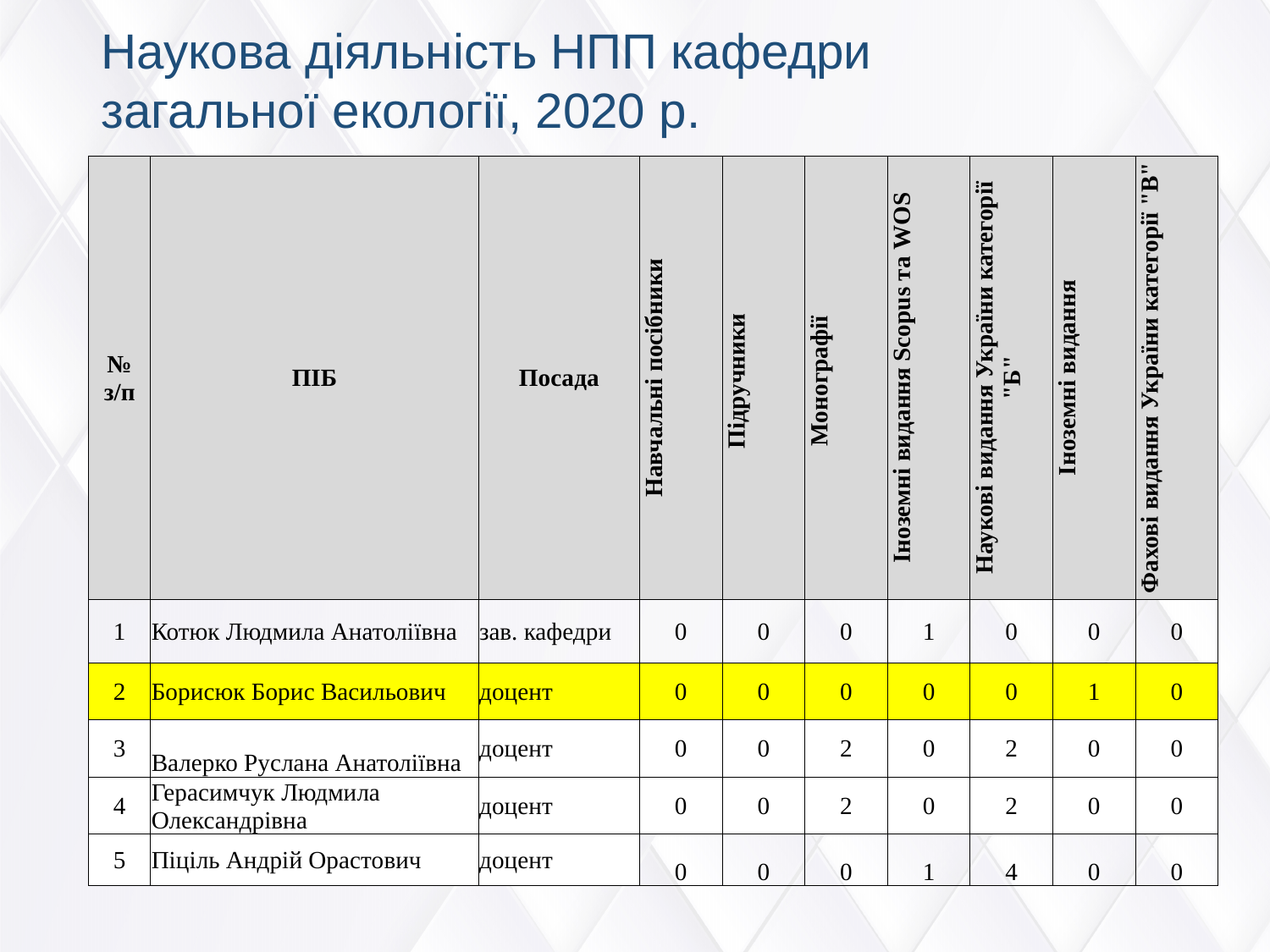

Наукова діяльність НПП кафедри
загальної екології, 2020 р.
| № з/п | ПІБ | Посада | Навчальні посібники | Підручники | Монографії | Іноземні видання Scopus та WOS | Наукові видання України категорії "Б" | Іноземні видання | Фахові видання України категорії "В" |
| --- | --- | --- | --- | --- | --- | --- | --- | --- | --- |
| 1 | Котюк Людмила Анатоліївна | зав. кафедри | 0 | 0 | 0 | 1 | 0 | 0 | 0 |
| 2 | Борисюк Борис Васильович | доцент | 0 | 0 | 0 | 0 | 0 | 1 | 0 |
| 3 | Валерко Руслана Анатоліївна | доцент | 0 | 0 | 2 | 0 | 2 | 0 | 0 |
| 4 | Герасимчук Людмила Олександрівна | доцент | 0 | 0 | 2 | 0 | 2 | 0 | 0 |
| 5 | Піціль Андрій Орастович | доцент | 0 | 0 | 0 | 1 | 4 | 0 | 0 |